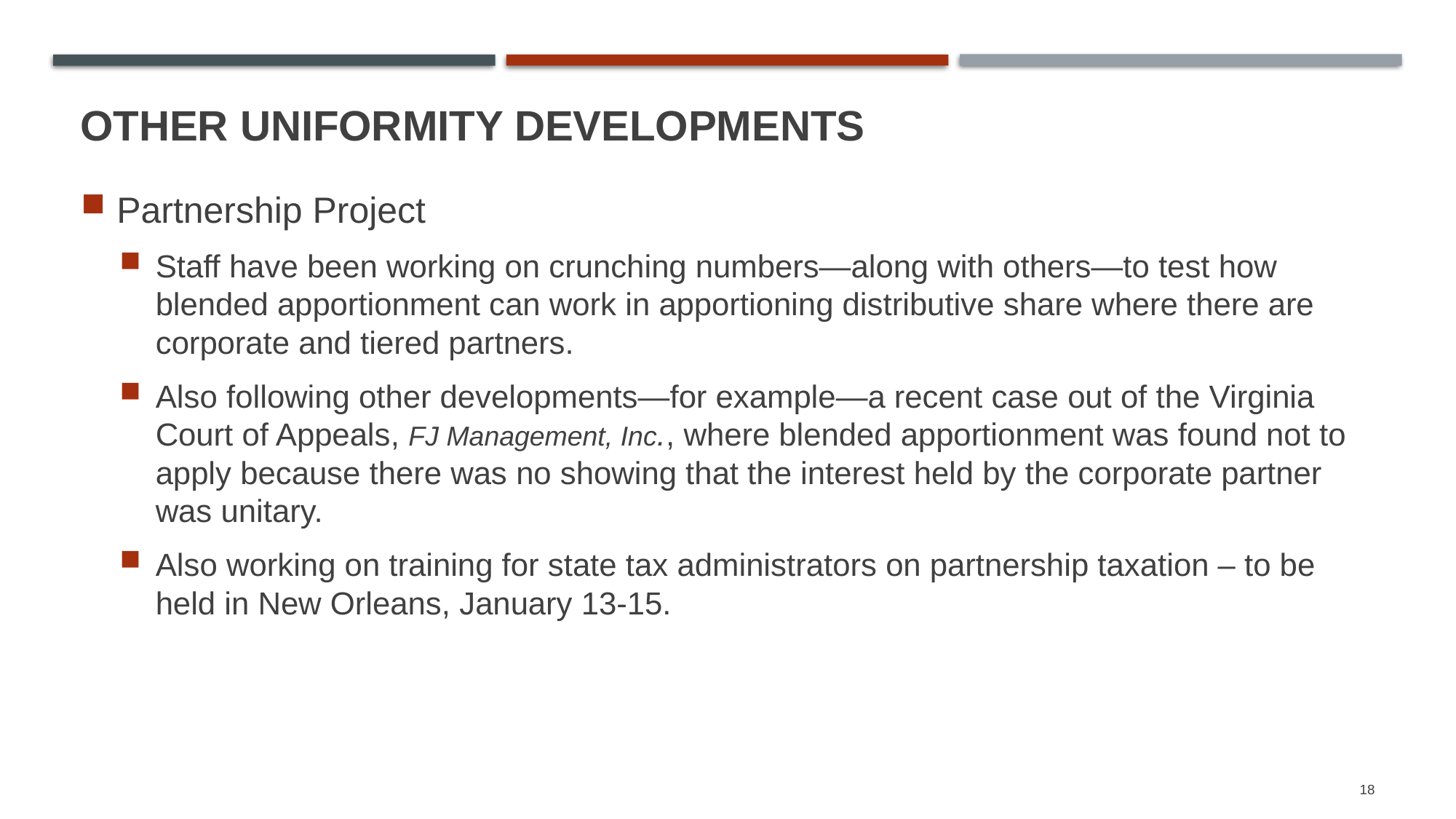

# Other Uniformity Developments
Partnership Project
Staff have been working on crunching numbers—along with others—to test how blended apportionment can work in apportioning distributive share where there are corporate and tiered partners.
Also following other developments—for example—a recent case out of the Virginia Court of Appeals, FJ Management, Inc., where blended apportionment was found not to apply because there was no showing that the interest held by the corporate partner was unitary.
Also working on training for state tax administrators on partnership taxation – to be held in New Orleans, January 13-15.

18